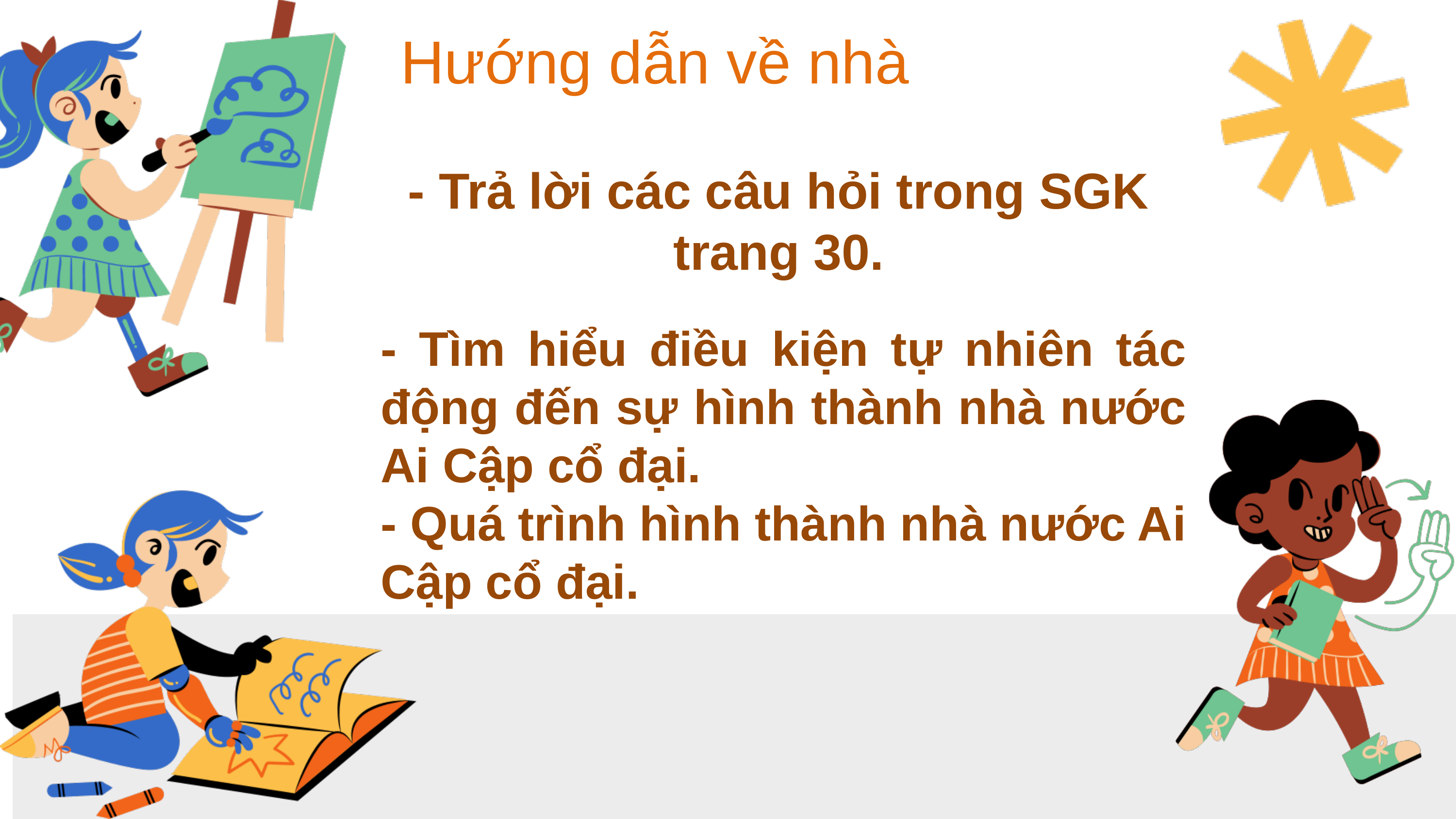

Hướng dẫn về nhà

- Trả lời các câu hỏi trong SGK trang 30.
- Tìm hiểu điều kiện tự nhiên tác động đến sự hình thành nhà nước Ai Cập cổ đại.
- Quá trình hình thành nhà nước Ai Cập cổ đại.